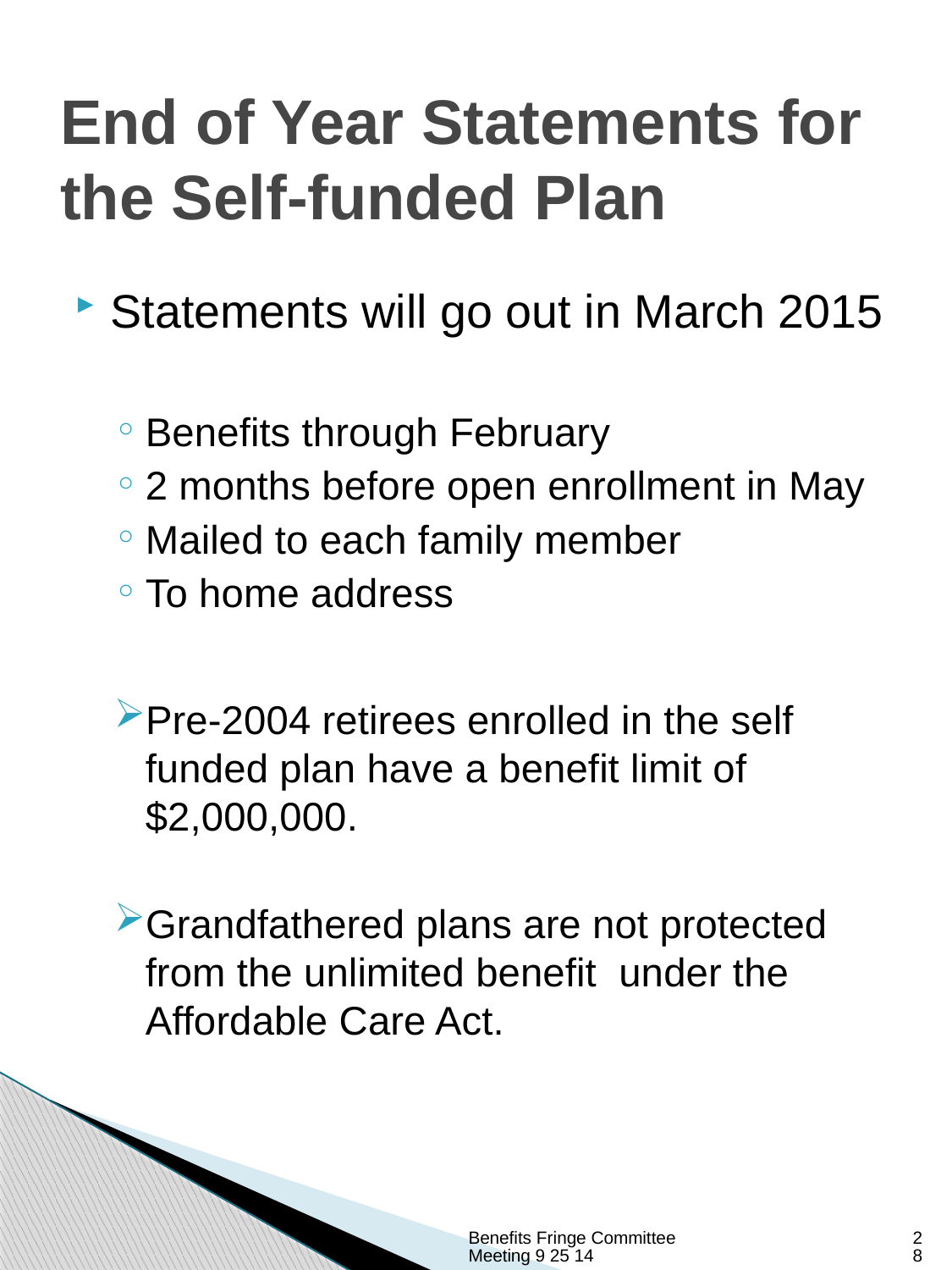

# End of Year Statements for the Self-funded Plan
Statements will go out in March 2015

Benefits through February
2 months before open enrollment in May
Mailed to each family member
To home address

Pre-2004 retirees enrolled in the self funded plan have a benefit limit of $2,000,000.

Grandfathered plans are not protected from the unlimited benefit  under the Affordable Care Act.
Benefits Fringe Committee Meeting 9 25 14
28